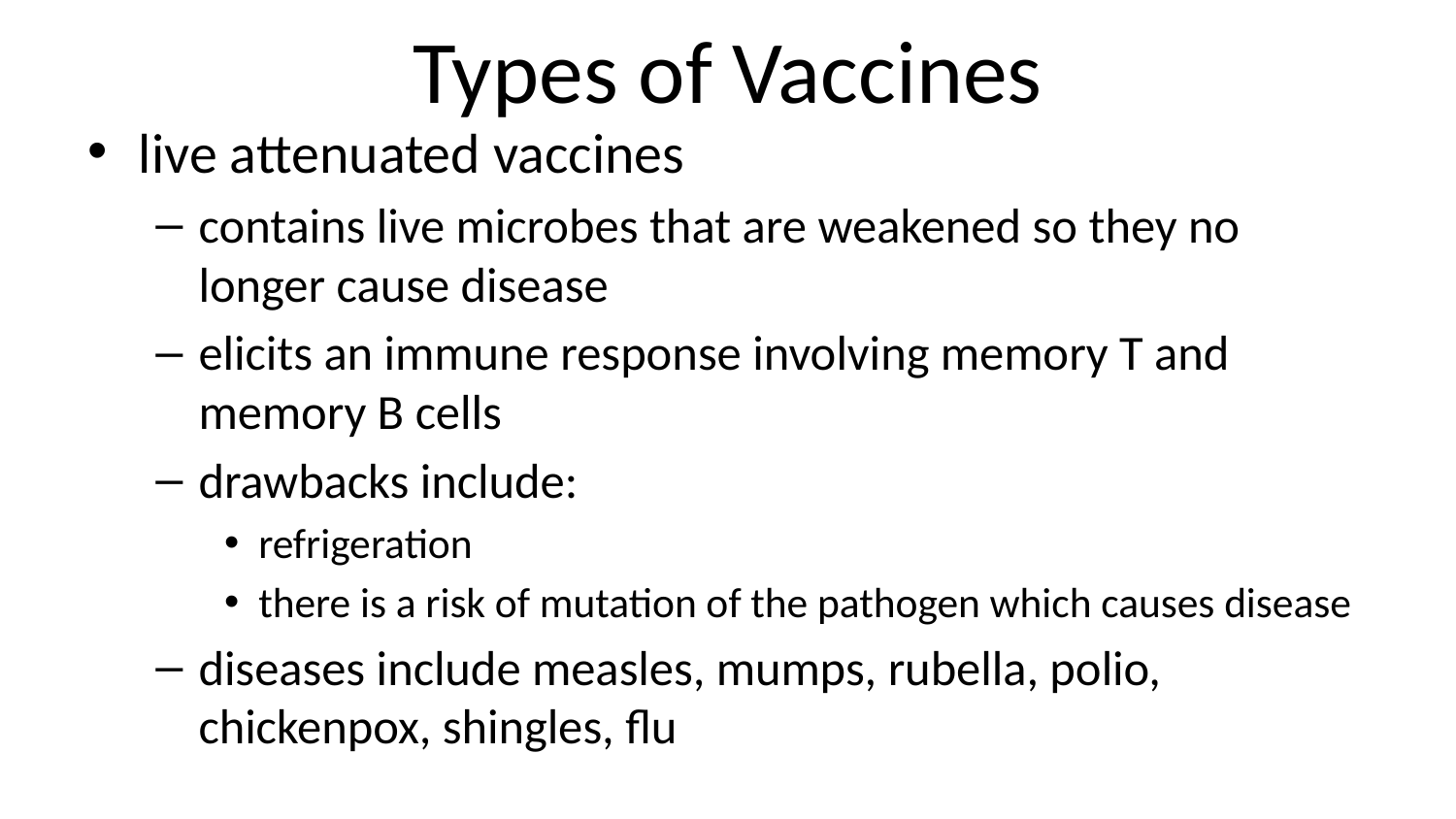

# Types of Vaccines
live attenuated vaccines
contains live microbes that are weakened so they no longer cause disease
elicits an immune response involving memory T and memory B cells
drawbacks include:
refrigeration
there is a risk of mutation of the pathogen which causes disease
diseases include measles, mumps, rubella, polio, chickenpox, shingles, flu